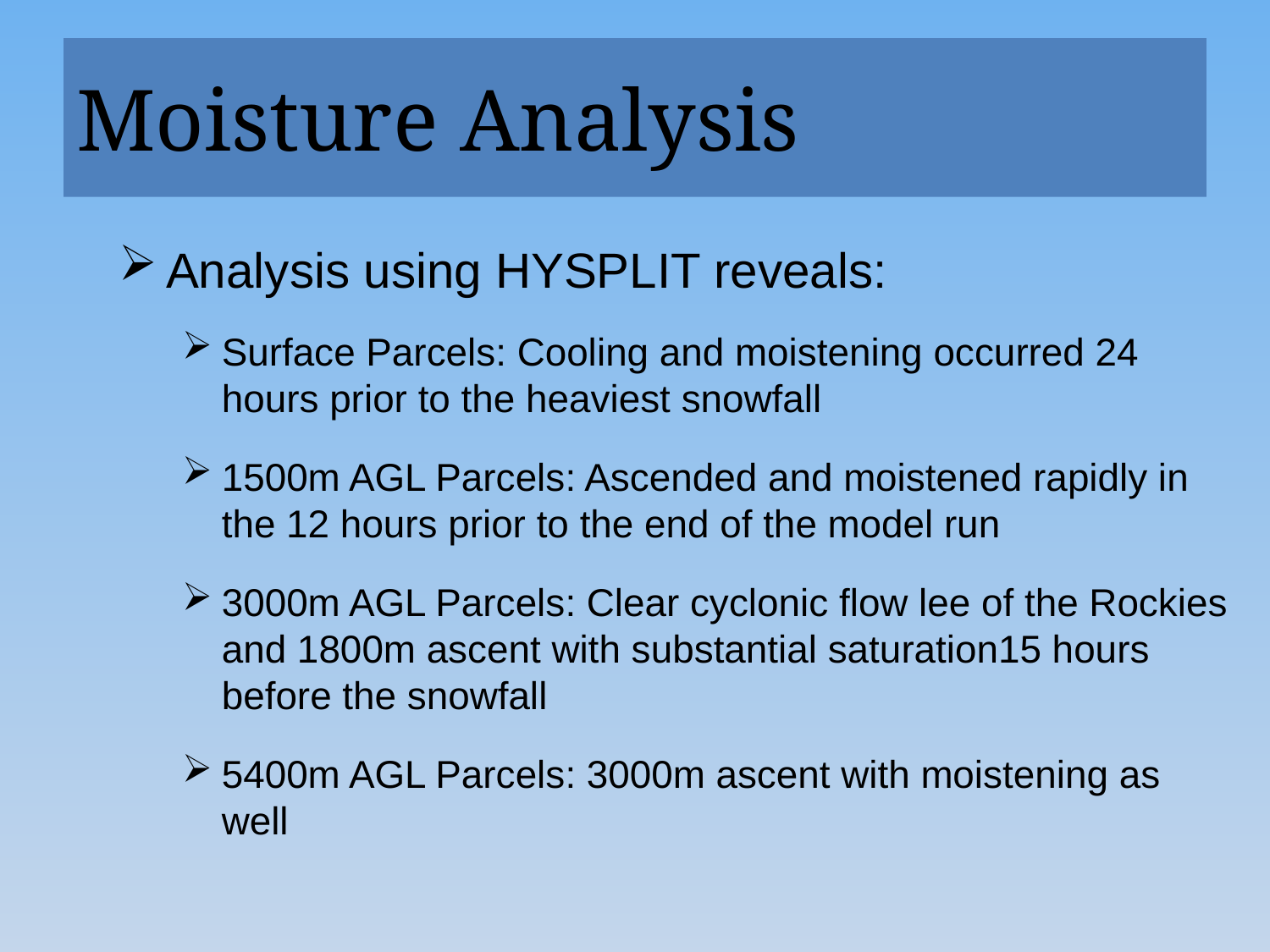

# Moisture Analysis
Analysis using HYSPLIT reveals:
Surface Parcels: Cooling and moistening occurred 24 hours prior to the heaviest snowfall
1500m AGL Parcels: Ascended and moistened rapidly in the 12 hours prior to the end of the model run
3000m AGL Parcels: Clear cyclonic flow lee of the Rockies and 1800m ascent with substantial saturation15 hours before the snowfall
5400m AGL Parcels: 3000m ascent with moistening as well